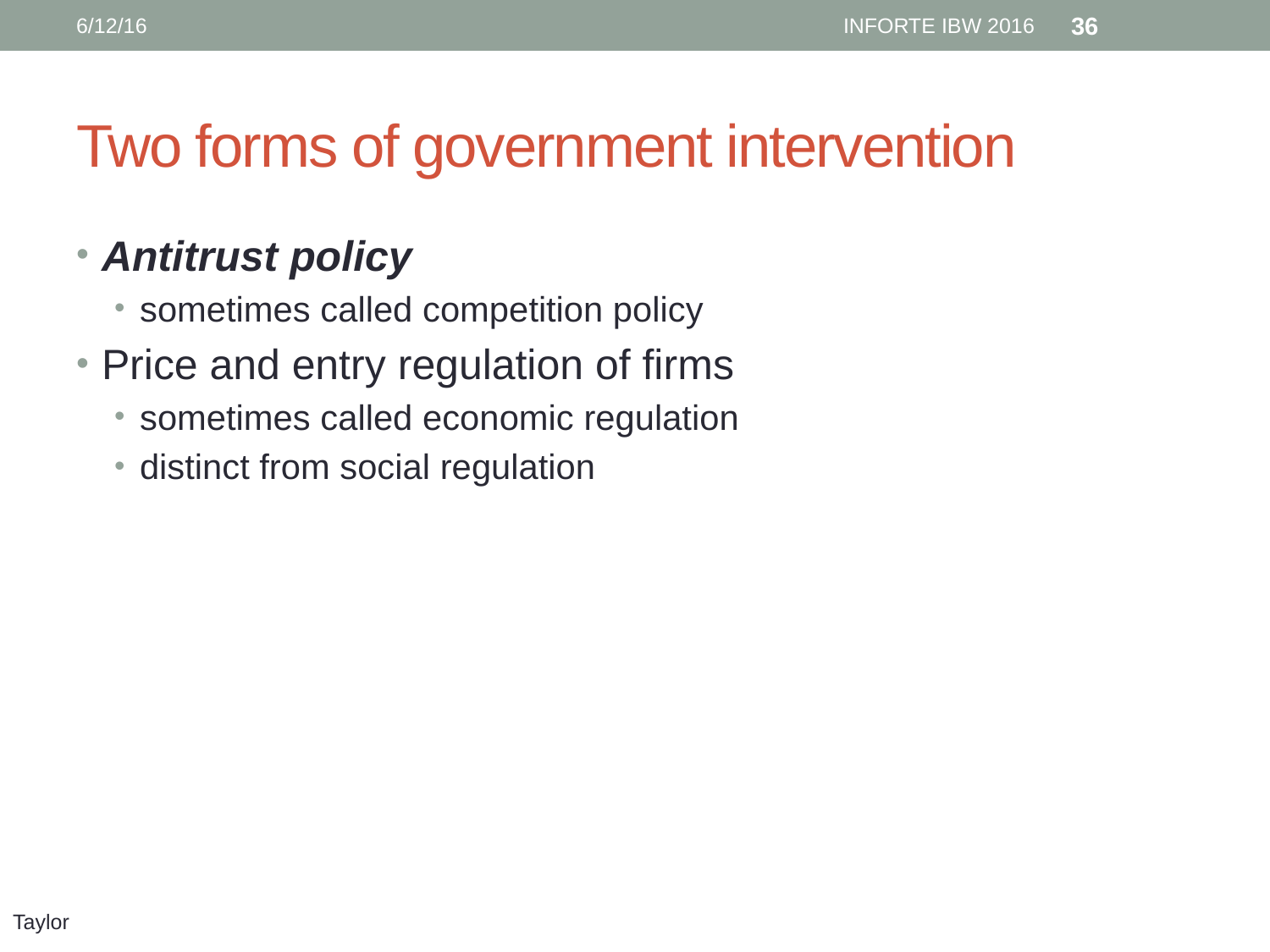

Antitrust policy
sometimes called competition policy
Price and entry regulation of firms
sometimes called economic regulation
distinct from social regulation
6/12/16
INFORTE IBW 2016
36
# Two forms of government intervention
Taylor